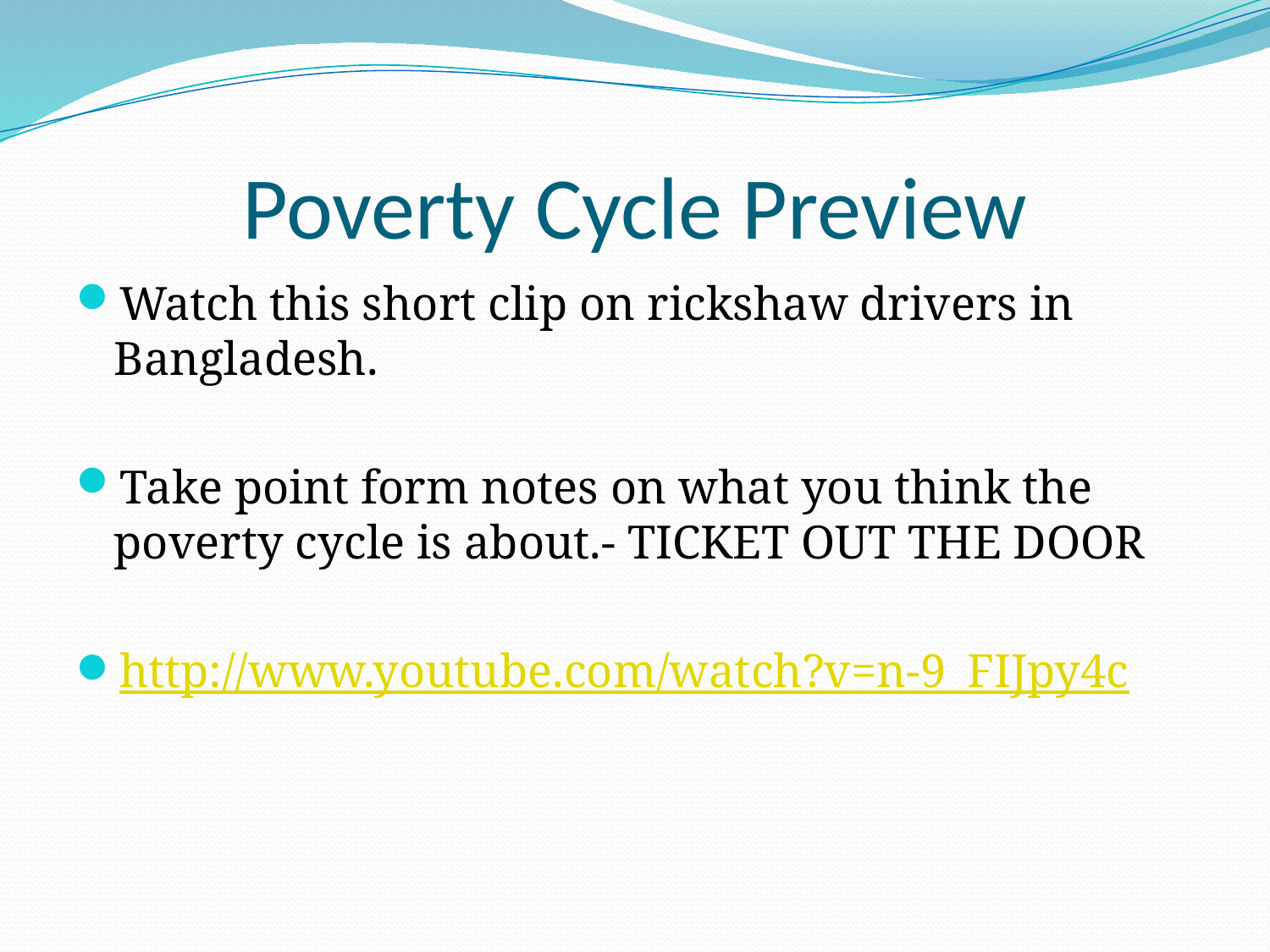

# Poverty Cycle Preview
Watch this short clip on rickshaw drivers in Bangladesh.

Take point form notes on what you think the poverty cycle is about.- TICKET OUT THE DOOR

http://www.youtube.com/watch?v=n-9_FIJpy4c